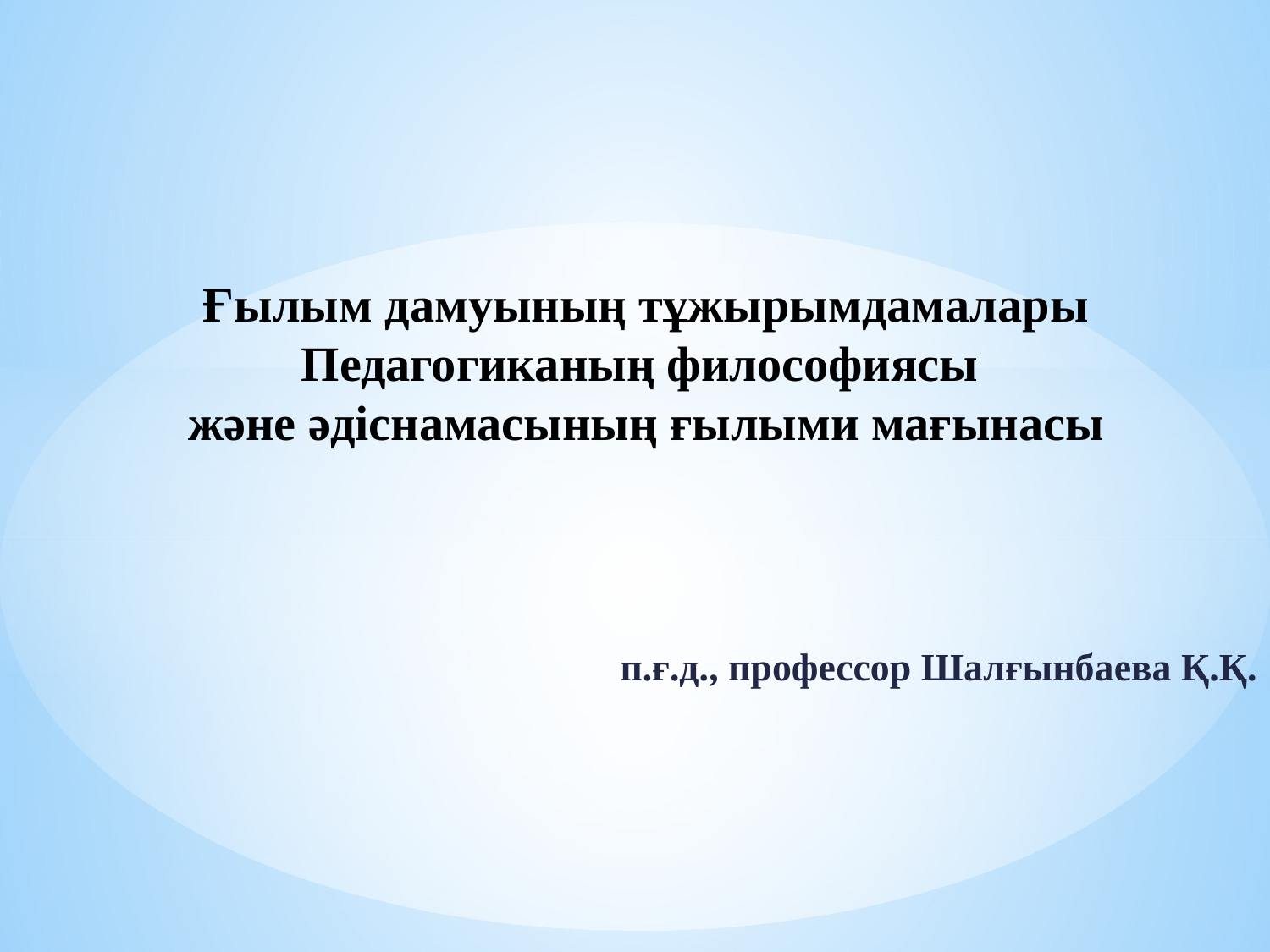

# Ғылым дамуының тұжырымдамалары Педагогиканың философиясы және әдіснамасының ғылыми мағынасы
п.ғ.д., профессор Шалғынбаева Қ.Қ.